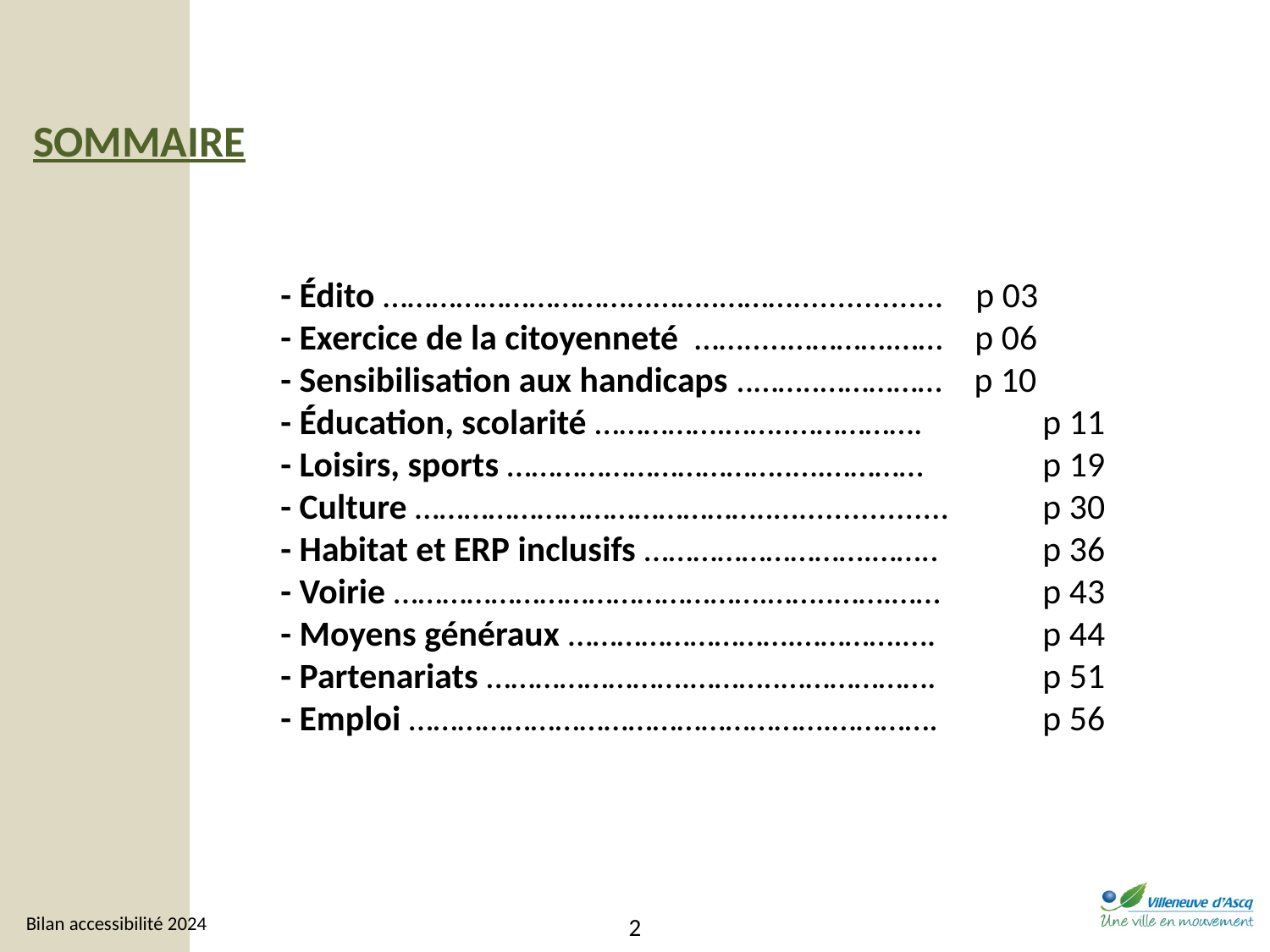

SOMMAIRE
- Édito …………………………...……..……….................    p 03
- Exercice de la citoyenneté  …….....………….……    p 06
- Sensibilisation aux handicaps ..……..……………    p 10
- Éducation, scolarité …………….……..…………….	p 11
- Loisirs, sports ……………………………..….…………	p 19
- Culture ……………………………………..….................	p 30
- Habitat et ERP inclusifs ……………………….……..	p 36
- Voirie ……………………………………….……..…….……	p 43
- Moyens généraux ……………………….………….….	p 44
- Partenariats …………………….………..……………….	p 51
- Emploi …………………………………………….………….	p 56